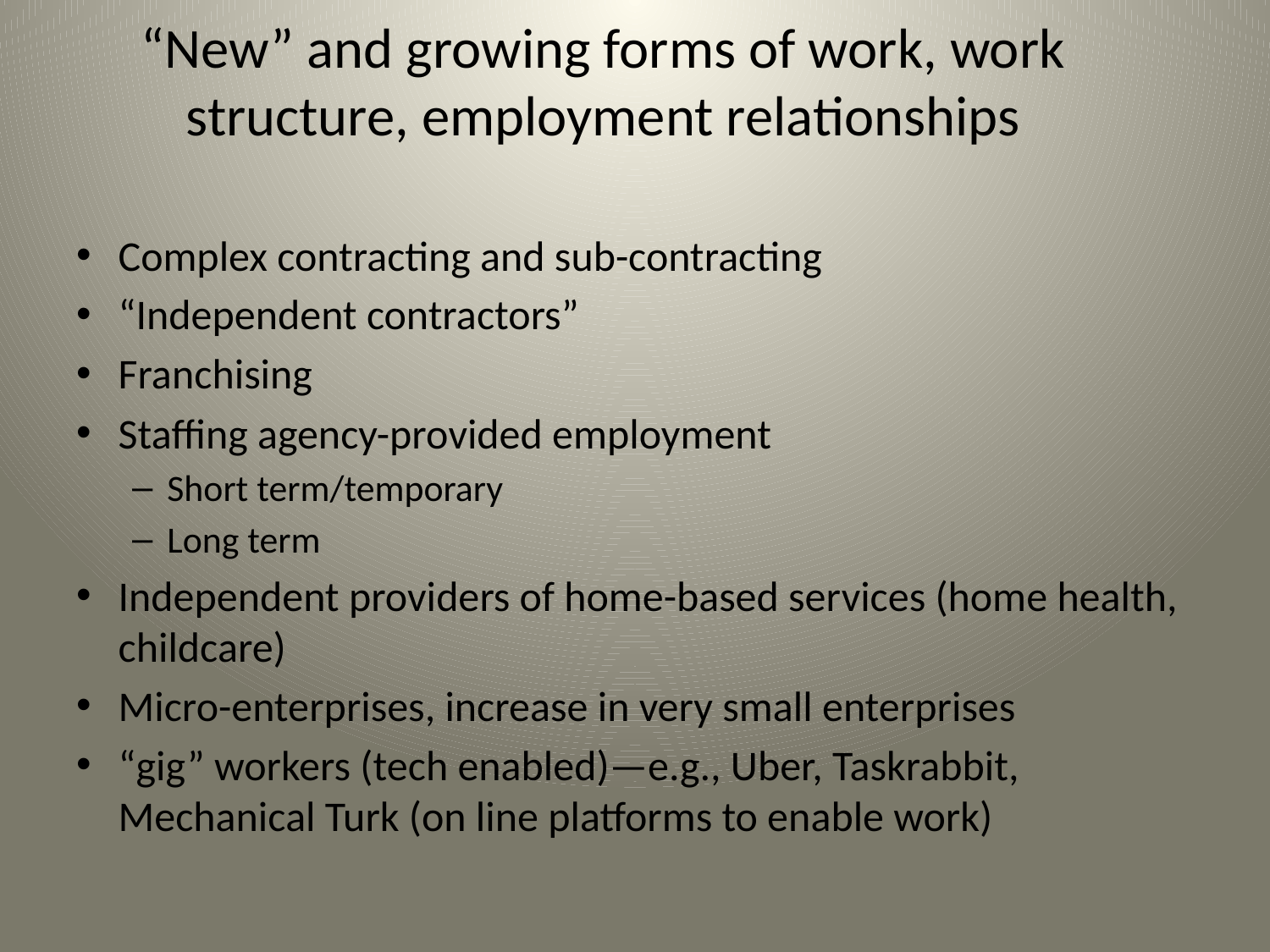

# “New” and growing forms of work, work structure, employment relationships
Complex contracting and sub-contracting
“Independent contractors”
Franchising
Staffing agency-provided employment
Short term/temporary
Long term
Independent providers of home-based services (home health, childcare)
Micro-enterprises, increase in very small enterprises
“gig” workers (tech enabled)—e.g., Uber, Taskrabbit, Mechanical Turk (on line platforms to enable work)